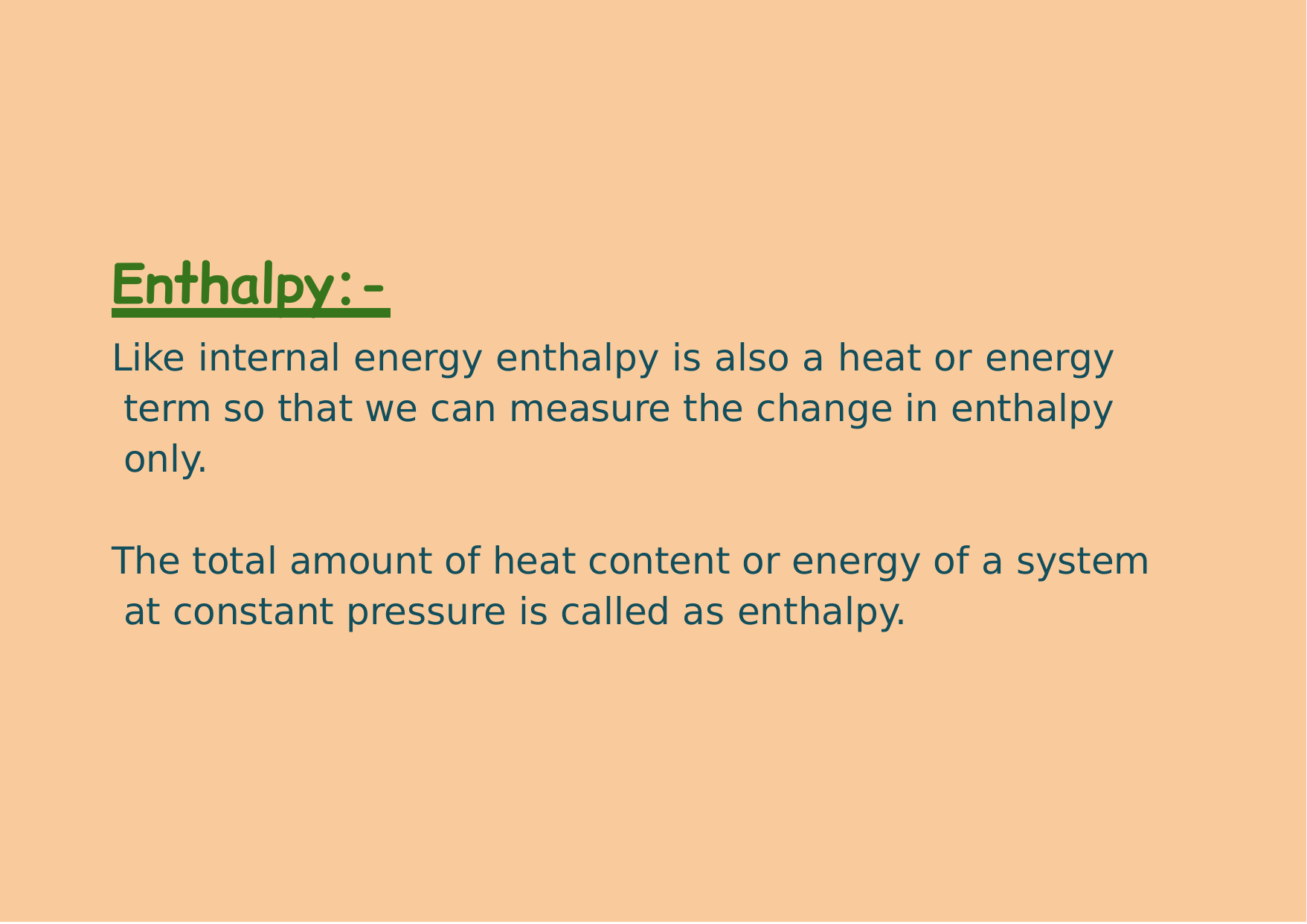

# Enthalpy:-
Like internal energy enthalpy is also a heat or energy  term so that we can measure the change in enthalpy  only.

The total amount of heat content or energy of a system  at constant pressure is called as enthalpy.